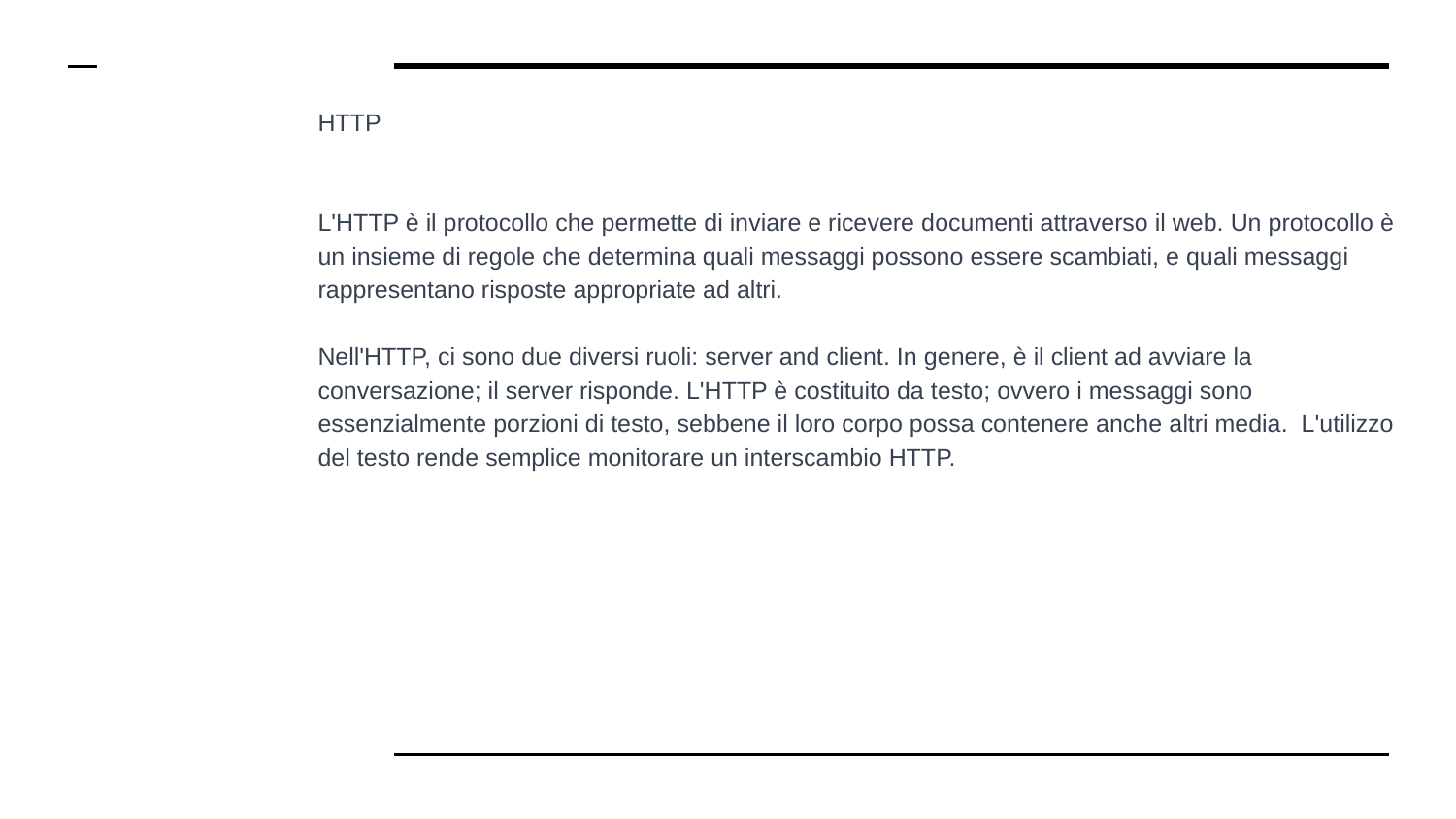

# HTTP

L'HTTP è il protocollo che permette di inviare e ricevere documenti attraverso il web. Un protocollo è un insieme di regole che determina quali messaggi possono essere scambiati, e quali messaggi rappresentano risposte appropriate ad altri.

Nell'HTTP, ci sono due diversi ruoli: server and client. In genere, è il client ad avviare la conversazione; il server risponde. L'HTTP è costituito da testo; ovvero i messaggi sono essenzialmente porzioni di testo, sebbene il loro corpo possa contenere anche altri media.  L'utilizzo del testo rende semplice monitorare un interscambio HTTP.